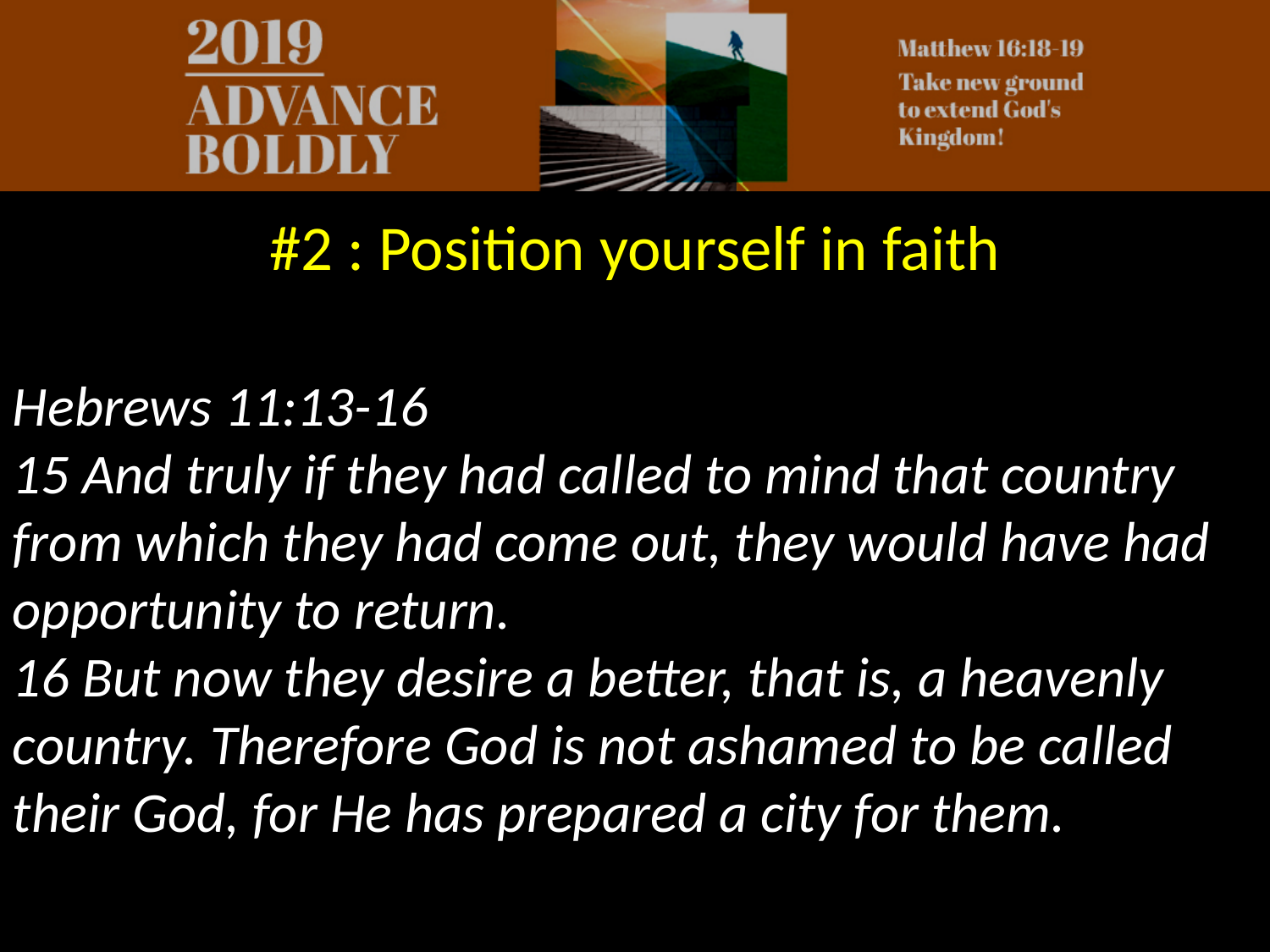

#2 : Position yourself in faith
Hebrews 11:13-16
15 And truly if they had called to mind that country from which they had come out, they would have had opportunity to return.
16 But now they desire a better, that is, a heavenly country. Therefore God is not ashamed to be called their God, for He has prepared a city for them.